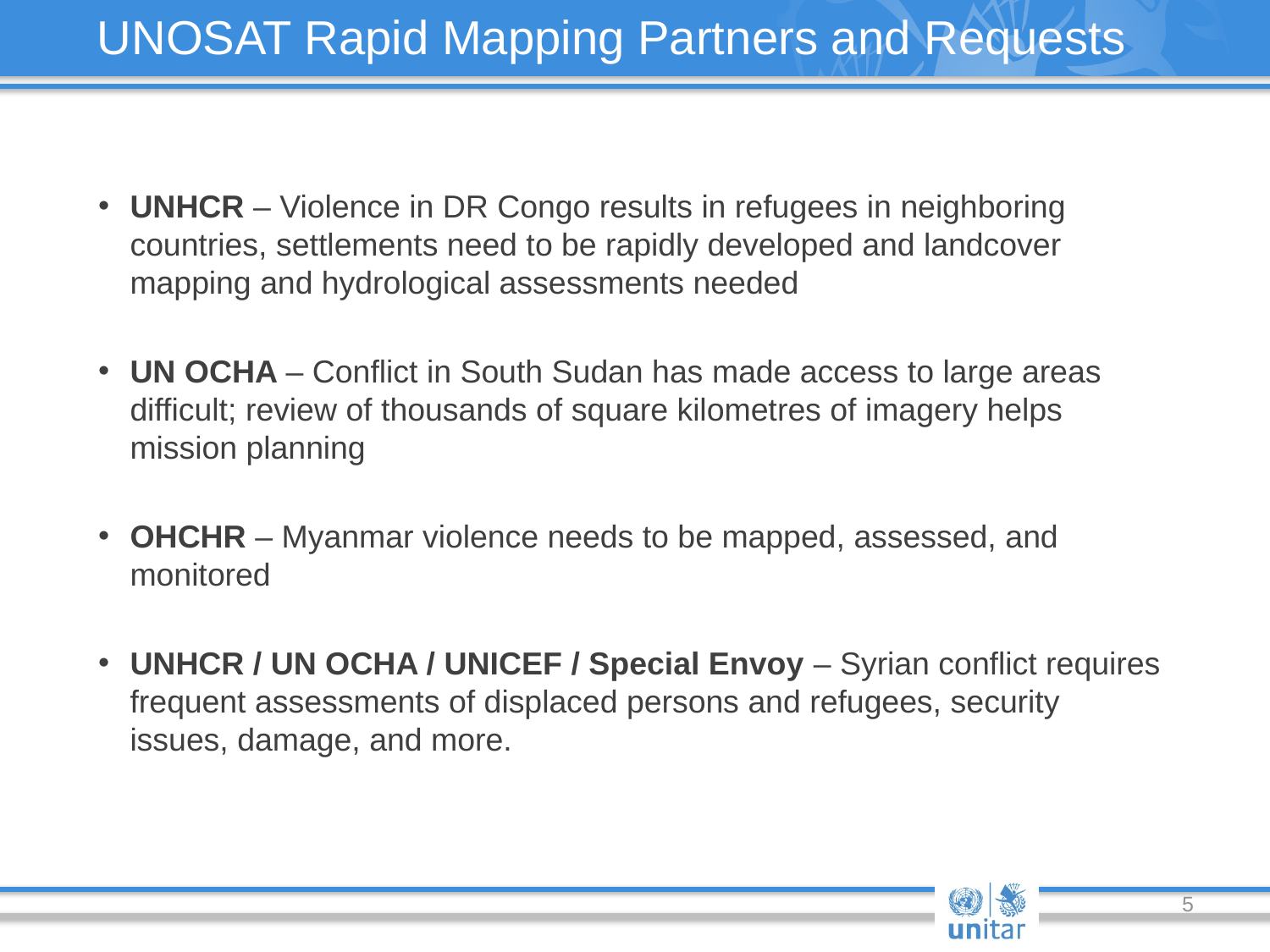

UNOSAT Rapid Mapping Partners and Requests

UNHCR – Violence in DR Congo results in refugees in neighboring countries, settlements need to be rapidly developed and landcover mapping and hydrological assessments needed

UN OCHA – Conflict in South Sudan has made access to large areas difficult; review of thousands of square kilometres of imagery helps mission planning

OHCHR – Myanmar violence needs to be mapped, assessed, and monitored

UNHCR / UN OCHA / UNICEF / Special Envoy – Syrian conflict requires frequent assessments of displaced persons and refugees, security issues, damage, and more.

5